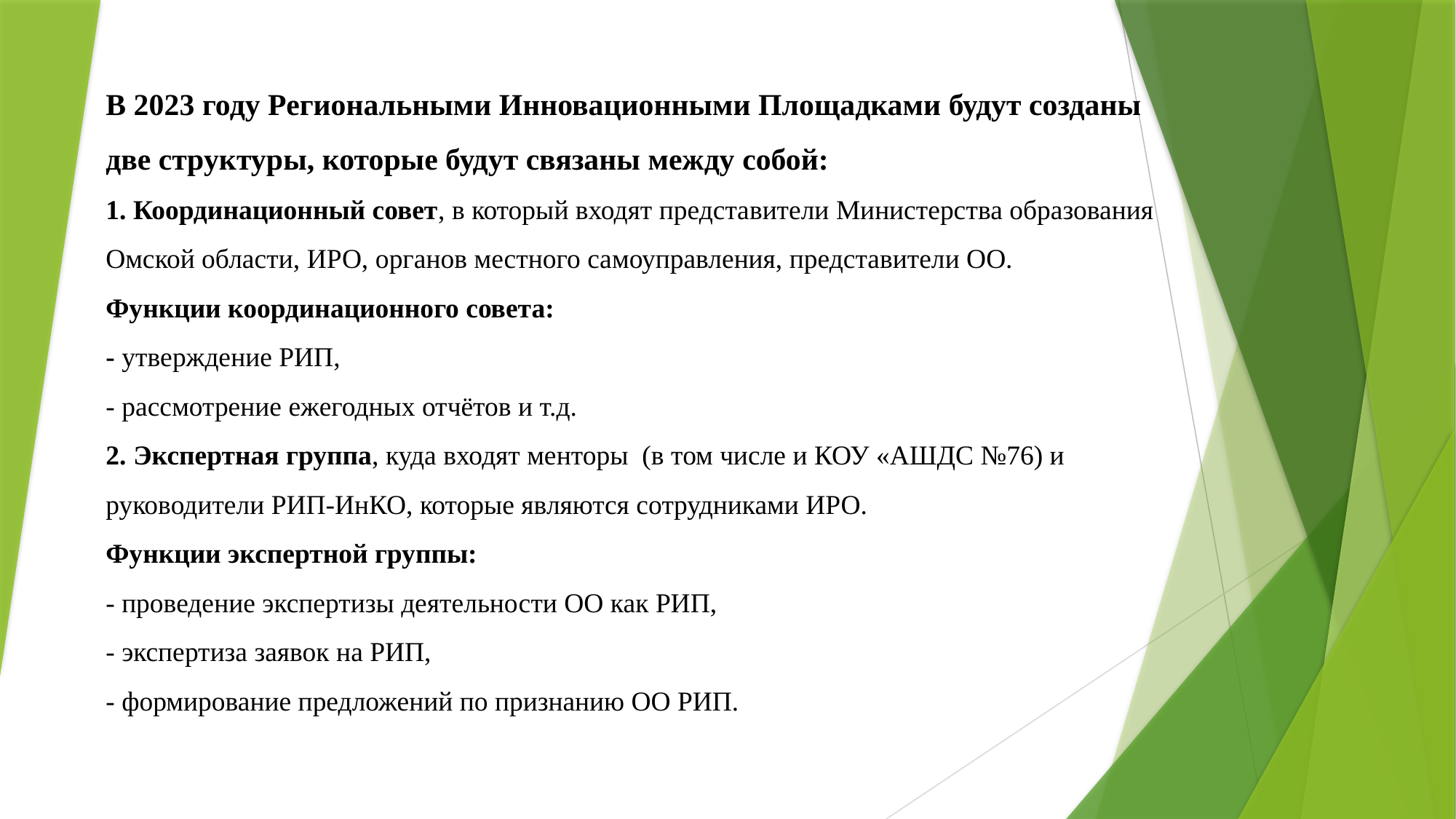

# В 2023 году Региональными Инновационными Площадками будут созданы две структуры, которые будут связаны между собой: 1. Координационный совет, в который входят представители Министерства образования Омской области, ИРО, органов местного самоуправления, представители ОО. Функции координационного совета: - утверждение РИП, - рассмотрение ежегодных отчётов и т.д. 2. Экспертная группа, куда входят менторы  (в том числе и КОУ «АШДС №76) и руководители РИП-ИнКО, которые являются сотрудниками ИРО. Функции экспертной группы: - проведение экспертизы деятельности ОО как РИП, - экспертиза заявок на РИП, - формирование предложений по признанию ОО РИП.